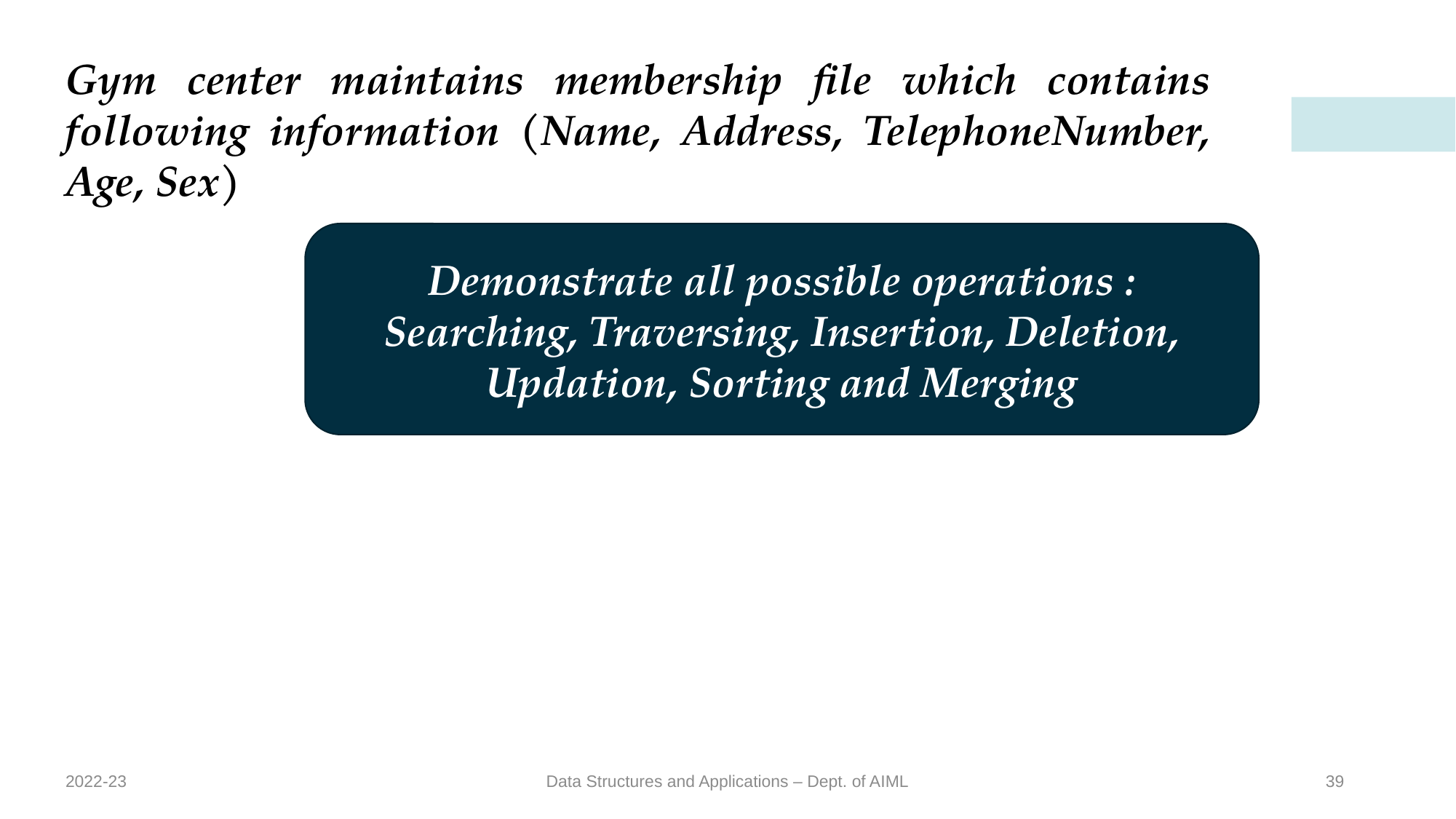

Gym center maintains membership file which contains following information (Name, Address, TelephoneNumber, Age, Sex)
Demonstrate all possible operations : Searching, Traversing, Insertion, Deletion, Updation, Sorting and Merging
2022-23
Data Structures and Applications – Dept. of AIML
39